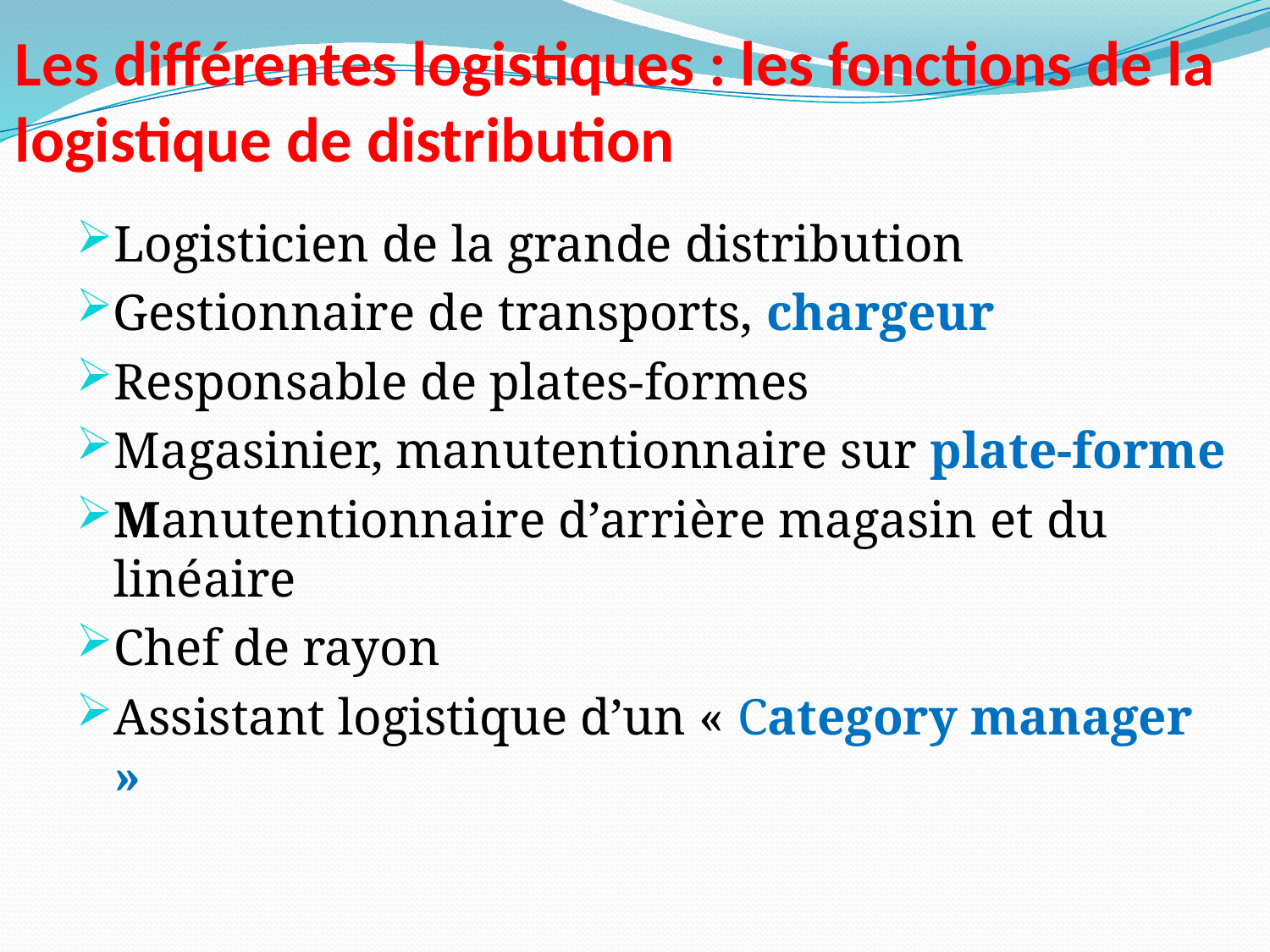

# Les différentes logistiques : les fonctions de la logistique de distribution
Logisticien de la grande distribution
Gestionnaire de transports, chargeur
Responsable de plates-formes
Magasinier, manutentionnaire sur plate-forme
Manutentionnaire d’arrière magasin et du linéaire
Chef de rayon
Assistant logistique d’un « Category manager »